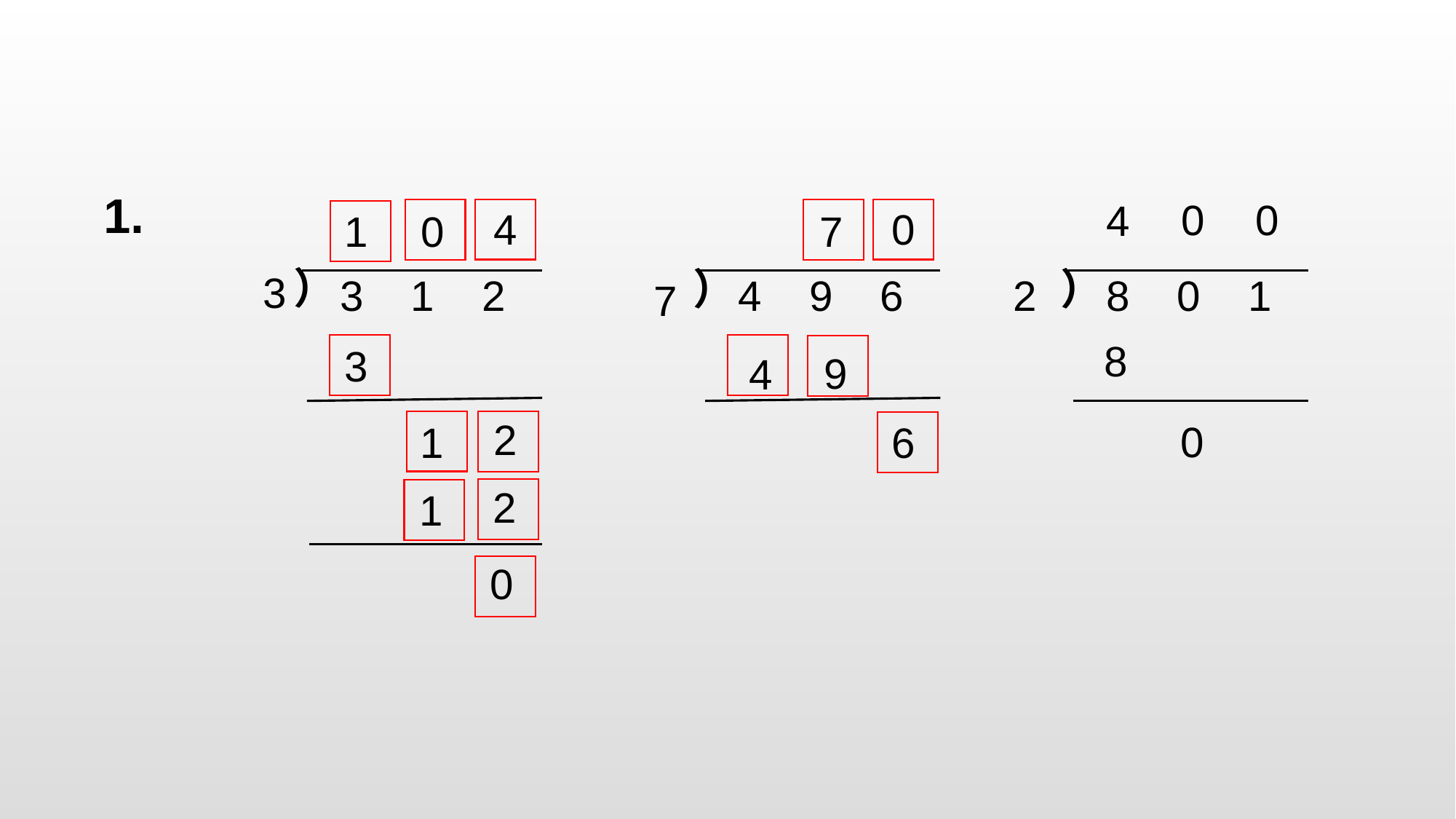

1.
0
0
4
4
0
1

0
7

）
）
）
3
3    1    2
4    9    6
8    0    1
2
7
8
3

9
4
2
0
1
6

2
1

0